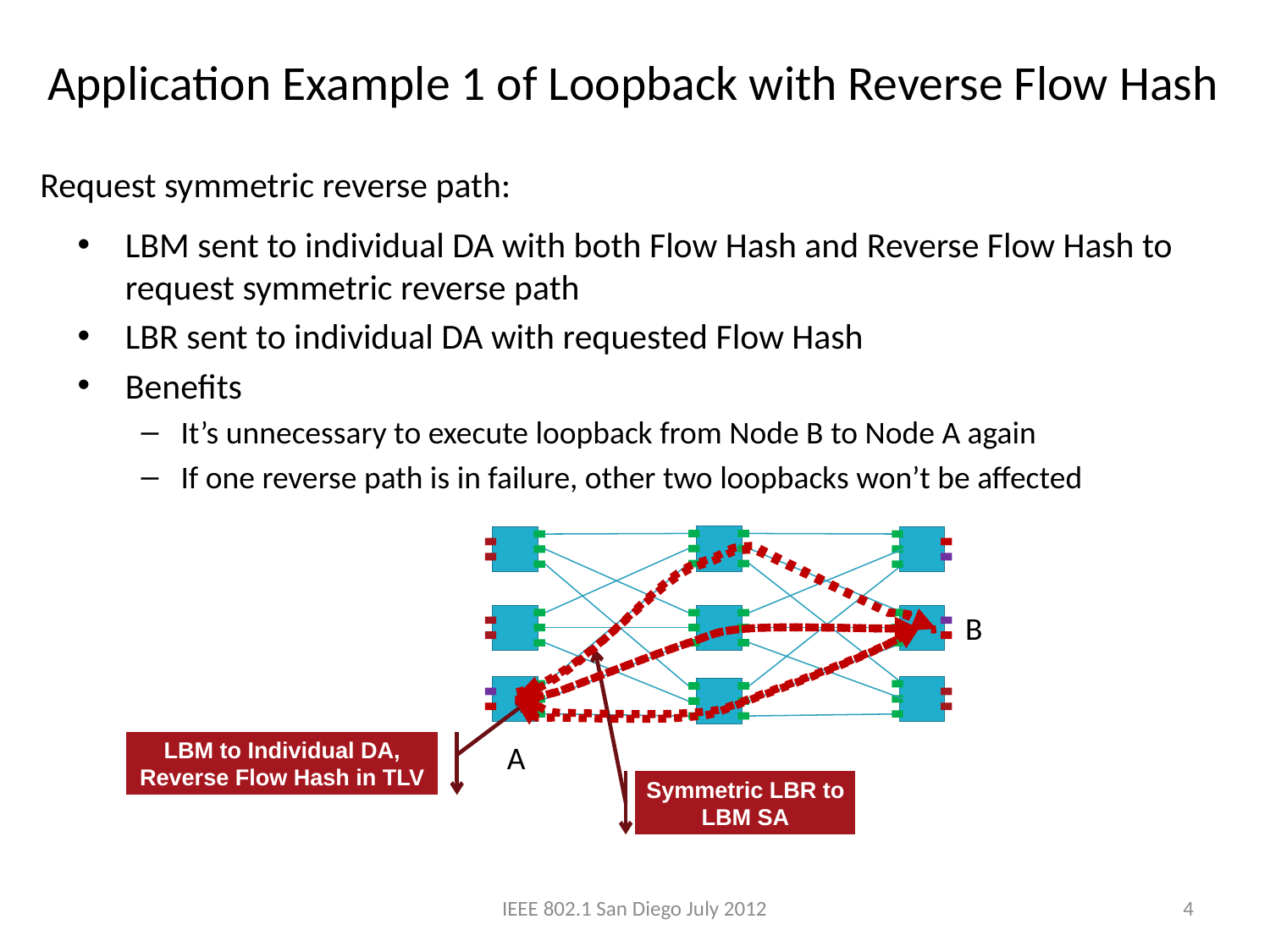

# Application Example 1 of Loopback with Reverse Flow Hash
Request symmetric reverse path:
LBM sent to individual DA with both Flow Hash and Reverse Flow Hash to request symmetric reverse path
LBR sent to individual DA with requested Flow Hash
Benefits
It’s unnecessary to execute loopback from Node B to Node A again
If one reverse path is in failure, other two loopbacks won’t be affected

B

LBM to Individual DA,
Reverse Flow Hash in TLV
A
Symmetric LBR to LBM SA
IEEE 802.1 San Diego July 2012
4